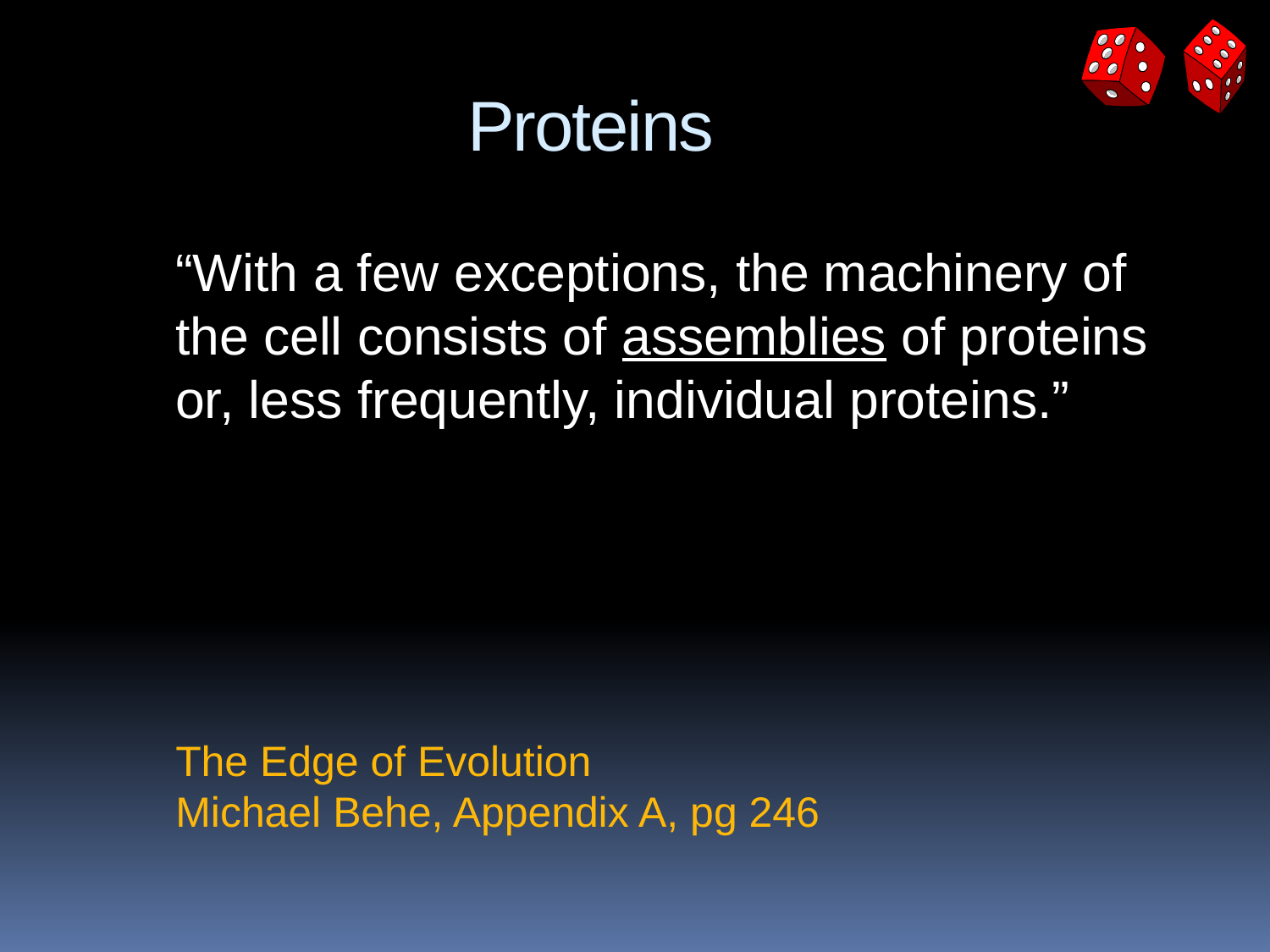

# Proteins
“With a few exceptions, the machinery of the cell consists of assemblies of proteins or, less frequently, individual proteins.”
The Edge of Evolution
Michael Behe, Appendix A, pg 246